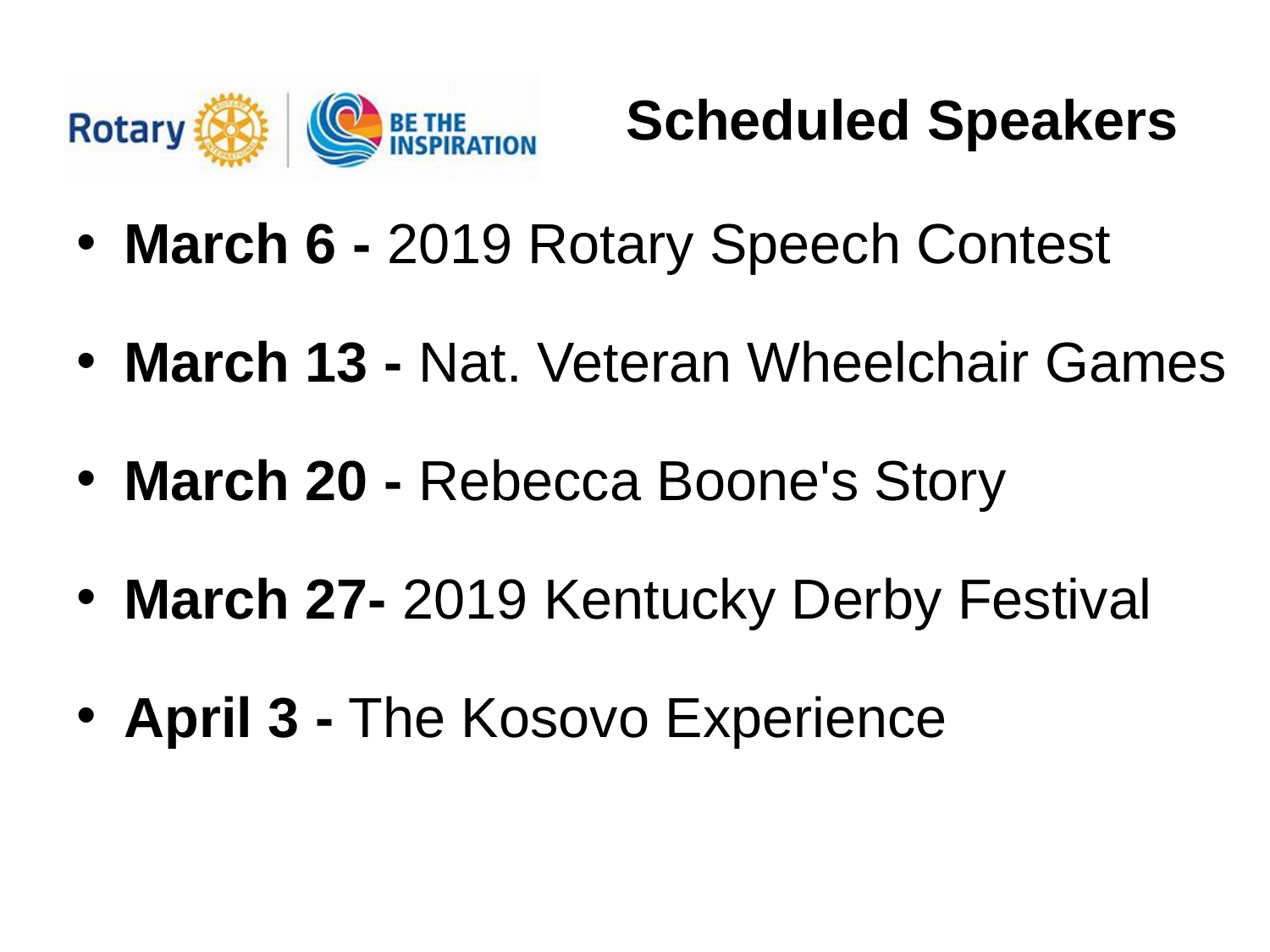

# Scheduled Speakers
March 6 - 2019 Rotary Speech Contest

March 13 - Nat. Veteran Wheelchair Games

March 20 - Rebecca Boone's Story

March 27- 2019 Kentucky Derby Festival

April 3 - The Kosovo Experience